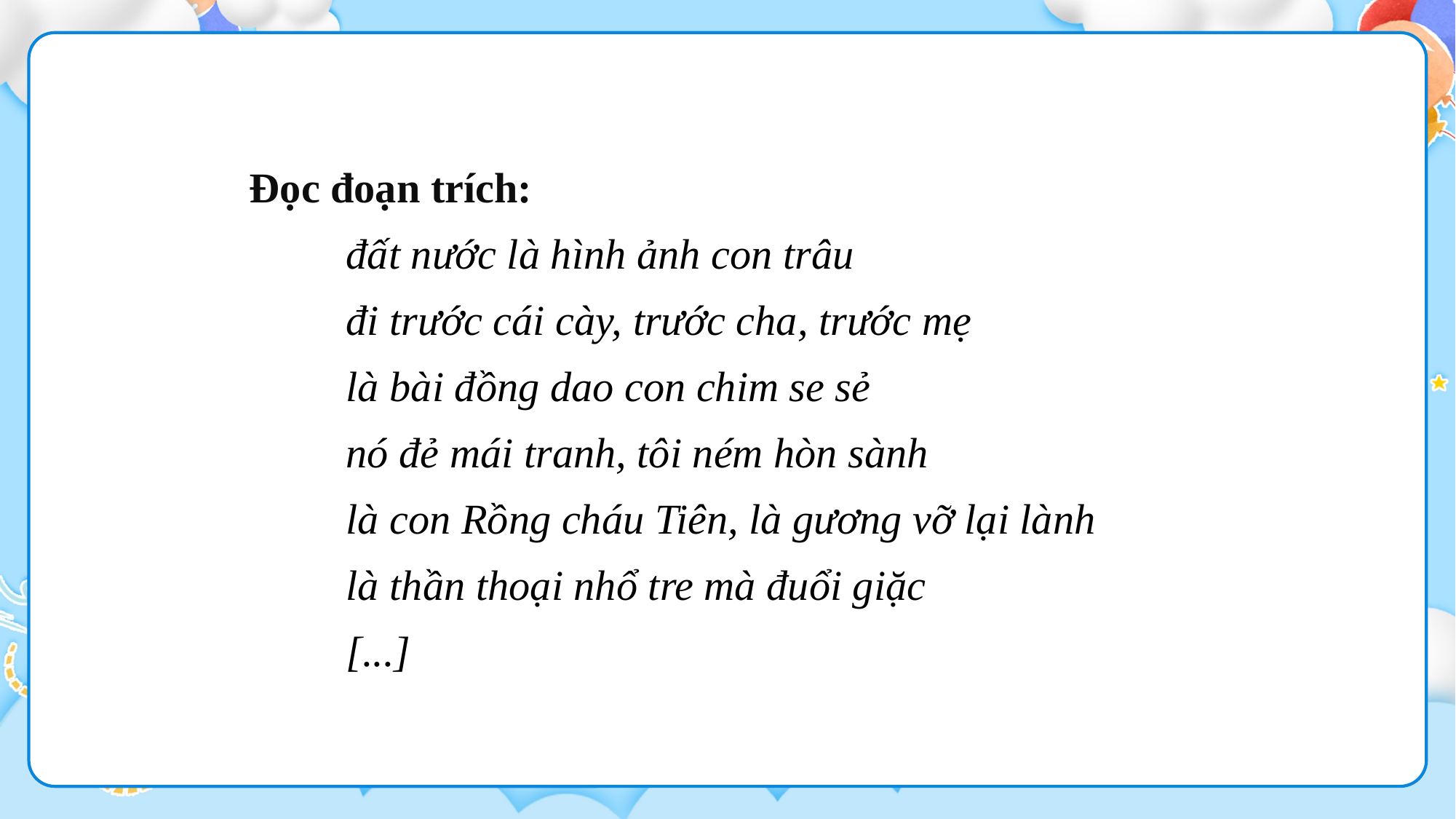

Đọc đoạn trích:
đất nước là hình ảnh con trâu
đi trước cái cày, trước cha, trước mẹ
là bài đồng dao con chim se sẻ
nó đẻ mái tranh, tôi ném hòn sành
là con Rồng cháu Tiên, là gương vỡ lại lành
là thần thoại nhổ tre mà đuổi giặc
[...]